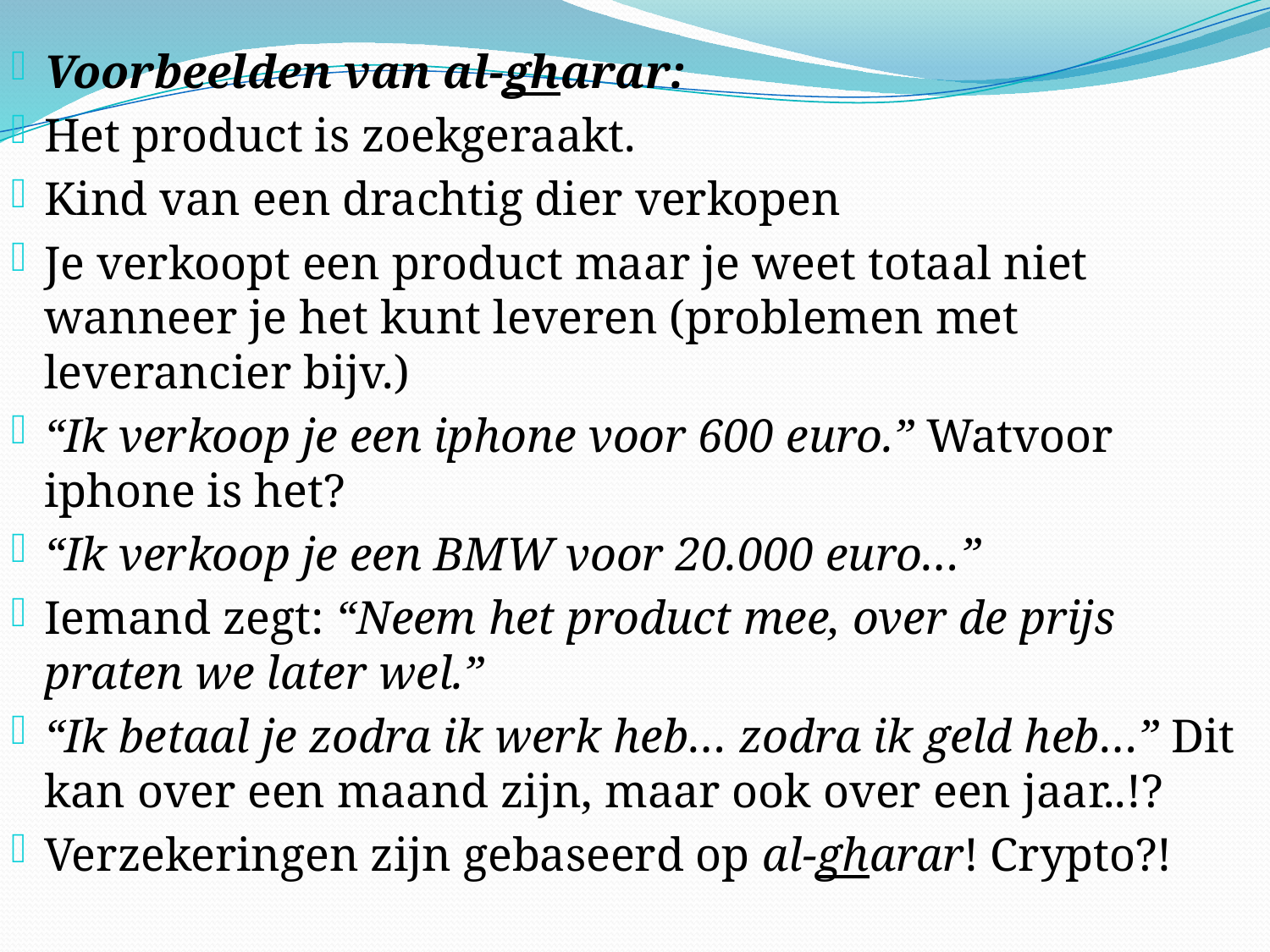

Voorbeelden van al-gharar:
Het product is zoekgeraakt.
Kind van een drachtig dier verkopen
Je verkoopt een product maar je weet totaal niet wanneer je het kunt leveren (problemen met leverancier bijv.)
“Ik verkoop je een iphone voor 600 euro.” Watvoor iphone is het?
“Ik verkoop je een BMW voor 20.000 euro…”
Iemand zegt: “Neem het product mee, over de prijs praten we later wel.”
“Ik betaal je zodra ik werk heb… zodra ik geld heb…” Dit kan over een maand zijn, maar ook over een jaar..!?
Verzekeringen zijn gebaseerd op al-gharar! Crypto?!